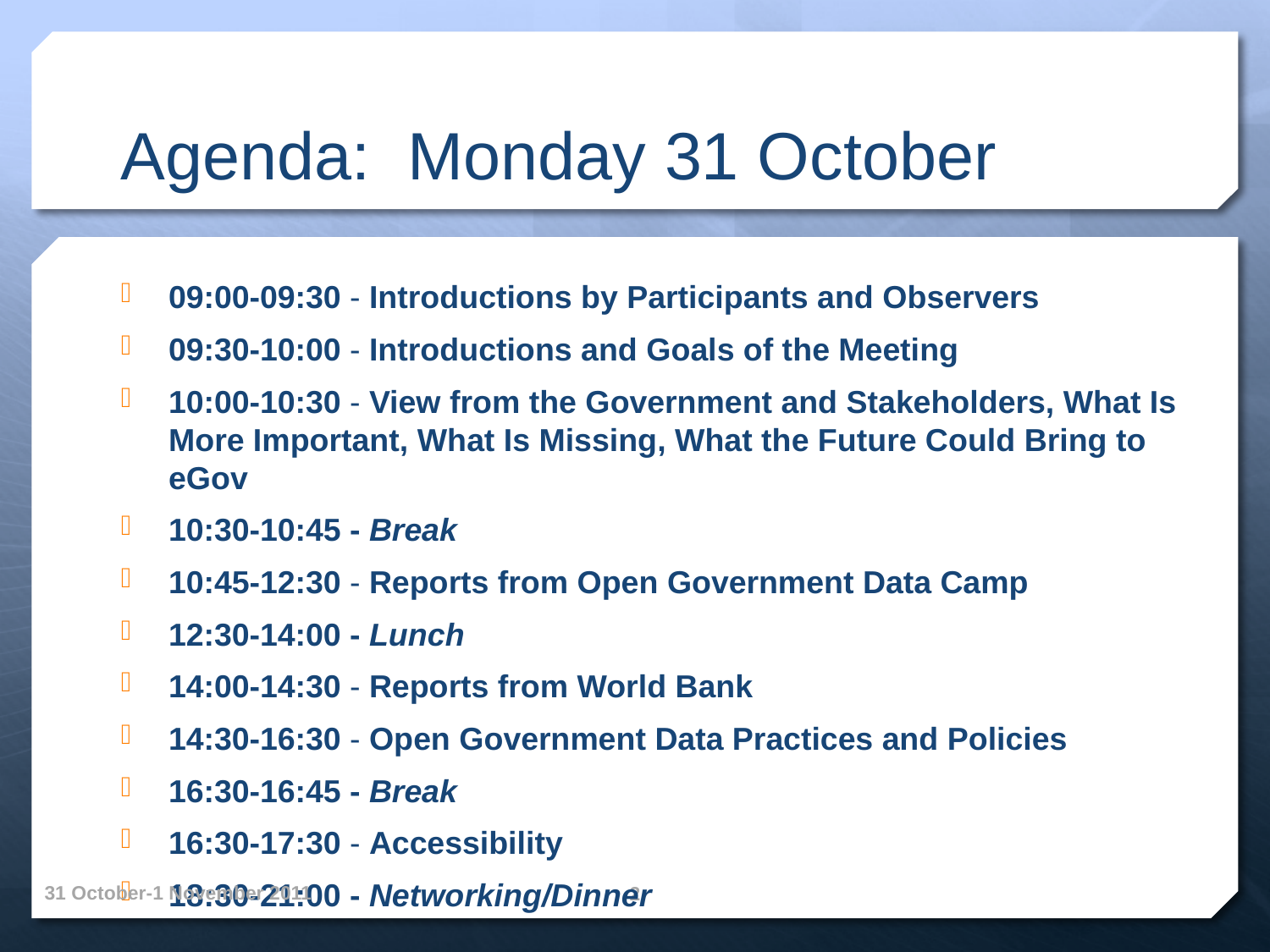

# Agenda:  Monday 31 October
09:00-09:30 - Introductions by Participants and Observers
09:30-10:00 - Introductions and Goals of the Meeting
10:00-10:30 - View from the Government and Stakeholders, What Is More Important, What Is Missing, What the Future Could Bring to eGov
10:30-10:45 - Break
10:45-12:30 - Reports from Open Government Data Camp
12:30-14:00 - Lunch
14:00-14:30 - Reports from World Bank
14:30-16:30 - Open Government Data Practices and Policies
16:30-16:45 - Break
16:30-17:30 - Accessibility
18:30-21:00 - Networking/Dinner
31 October-1 November 2011
2